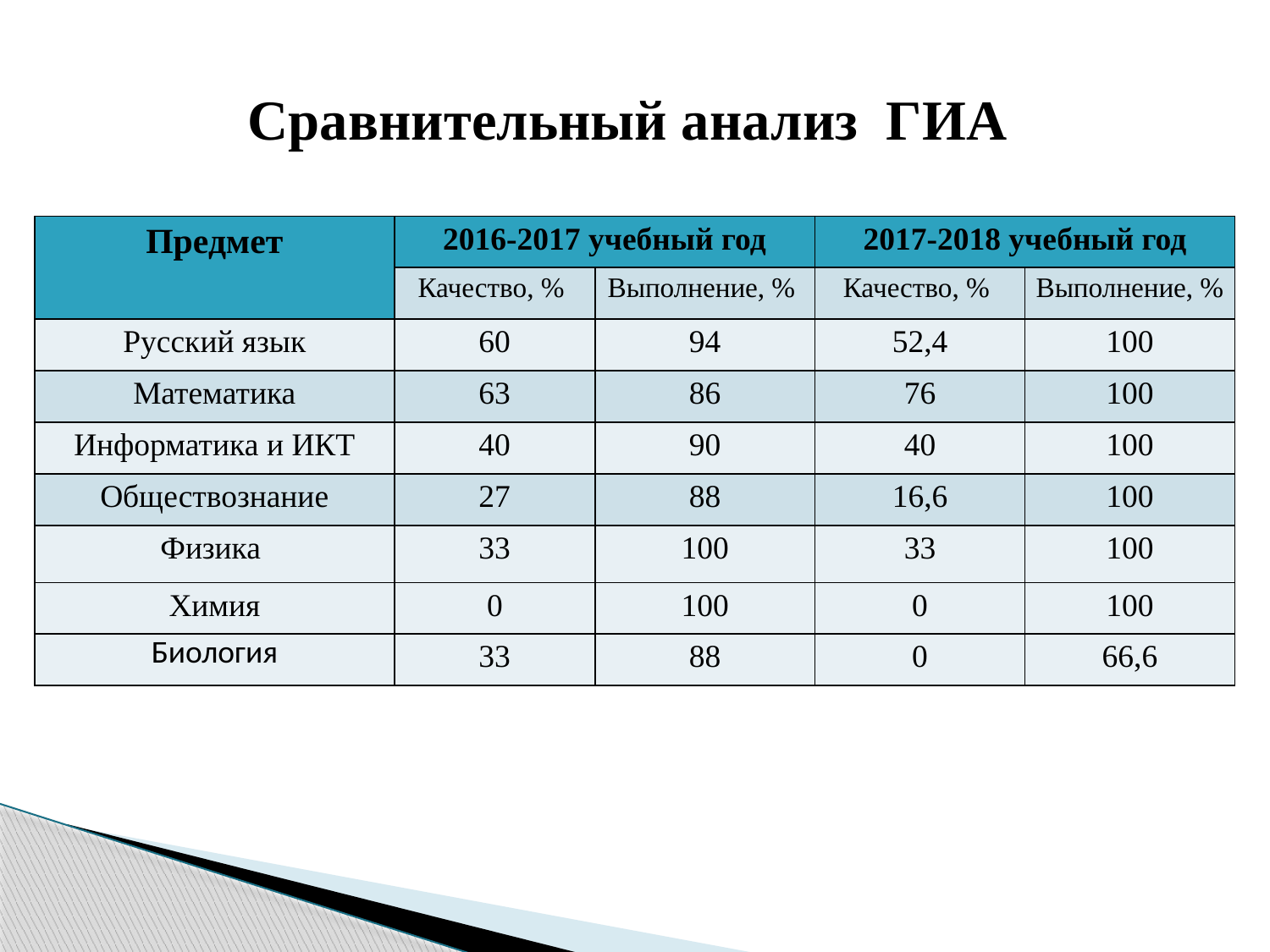

# Сравнительный анализ  ГИА
| Предмет | 2016-2017 учебный год |  | 2017-2018 учебный год |  |
| --- | --- | --- | --- | --- |
|  | Качество, % | Выполнение, % | Качество, % | Выполнение, % |
| Русский язык | 60 | 94 | 52,4 | 100 |
| Математика | 63 | 86 | 76 | 100 |
| Информатика и ИКТ | 40 | 90 | 40 | 100 |
| Обществознание | 27 | 88 | 16,6 | 100 |
| Физика | 33 | 100 | 33 | 100 |
| Химия | 0 | 100 | 0 | 100 |
| Биология | 33 | 88 | 0 | 66,6 |